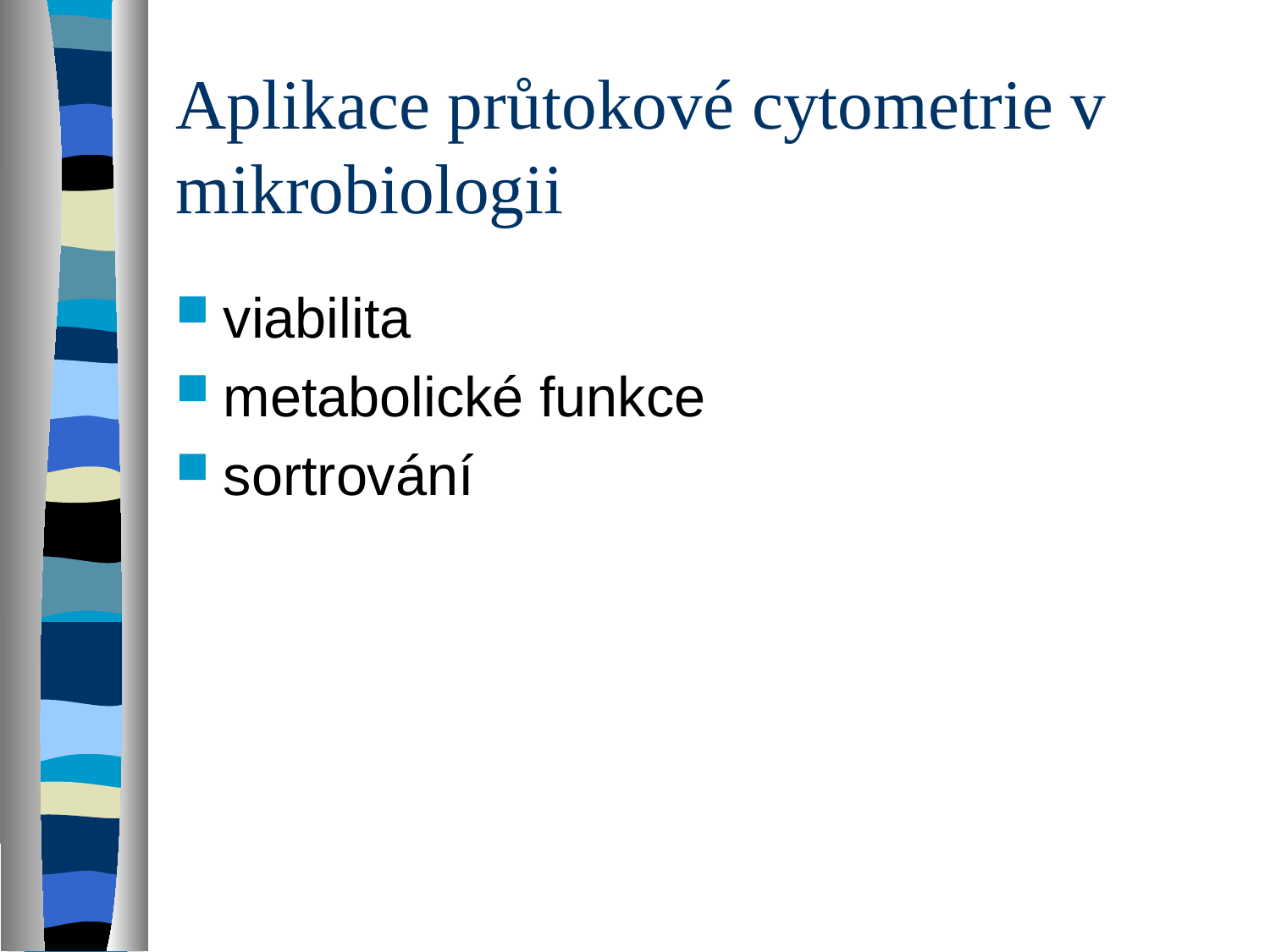

# Aplikace průtokové cytometrie v mikrobiologii
viabilita
metabolické funkce
sortrování